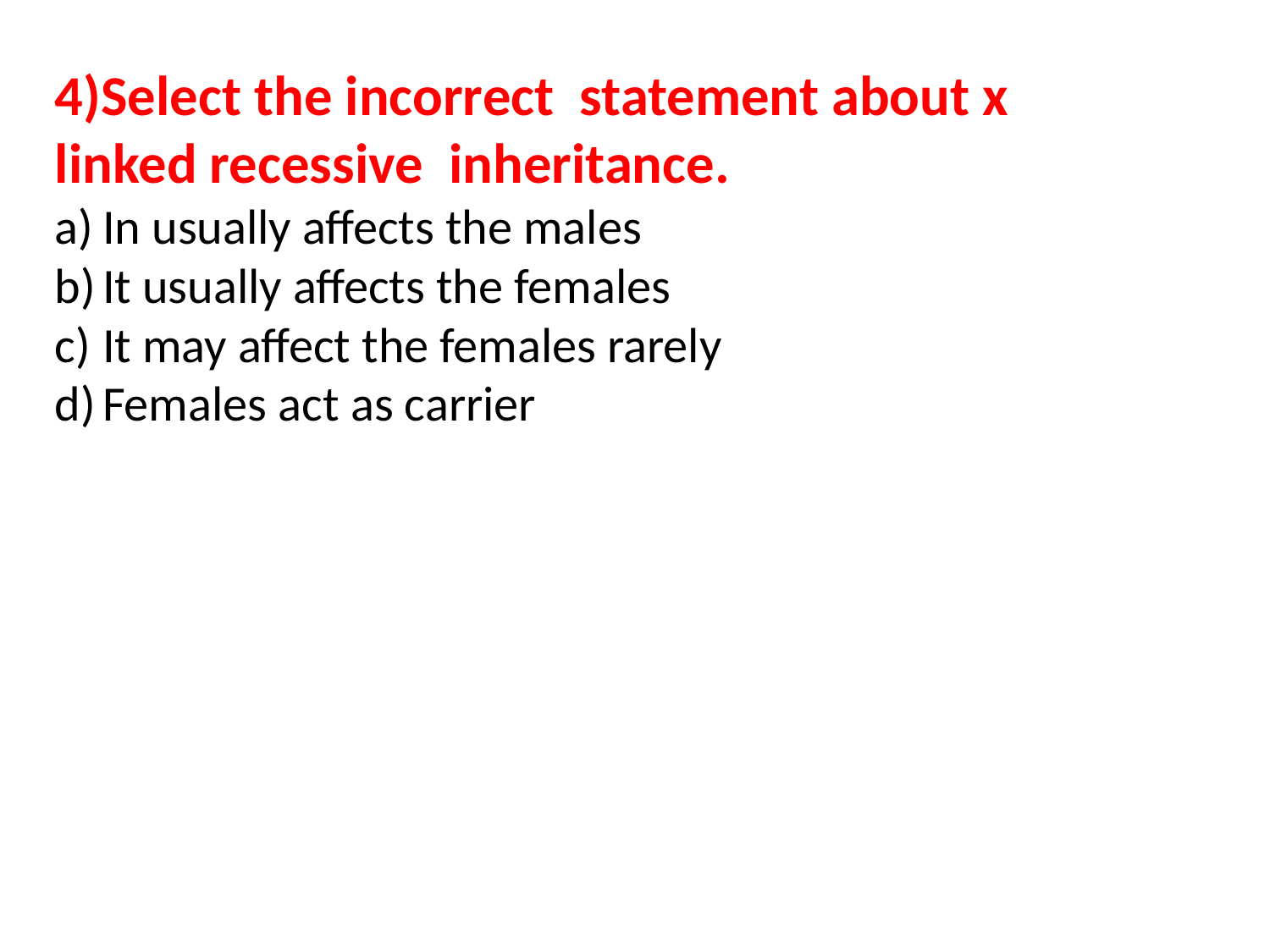

4)Select the incorrect  statement about x linked recessive  inheritance.
In usually affects the males
It usually affects the females
It may affect the females rarely
Females act as carrier